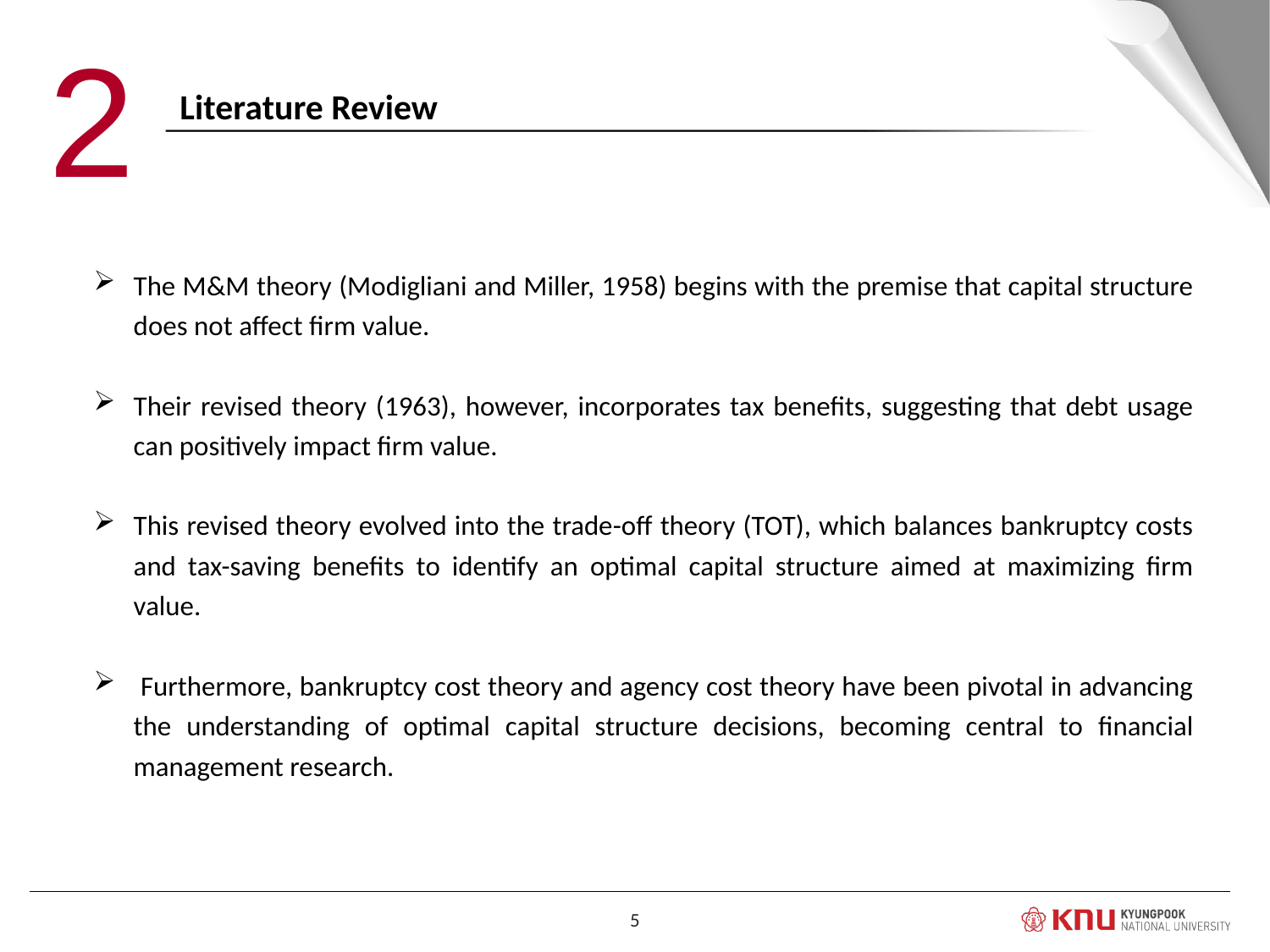

2
Literature Review
The M&M theory (Modigliani and Miller, 1958) begins with the premise that capital structure does not affect firm value.

Their revised theory (1963), however, incorporates tax benefits, suggesting that debt usage can positively impact firm value.

This revised theory evolved into the trade-off theory (TOT), which balances bankruptcy costs and tax-saving benefits to identify an optimal capital structure aimed at maximizing firm value.

 Furthermore, bankruptcy cost theory and agency cost theory have been pivotal in advancing the understanding of optimal capital structure decisions, becoming central to financial management research.

Characteristics
5